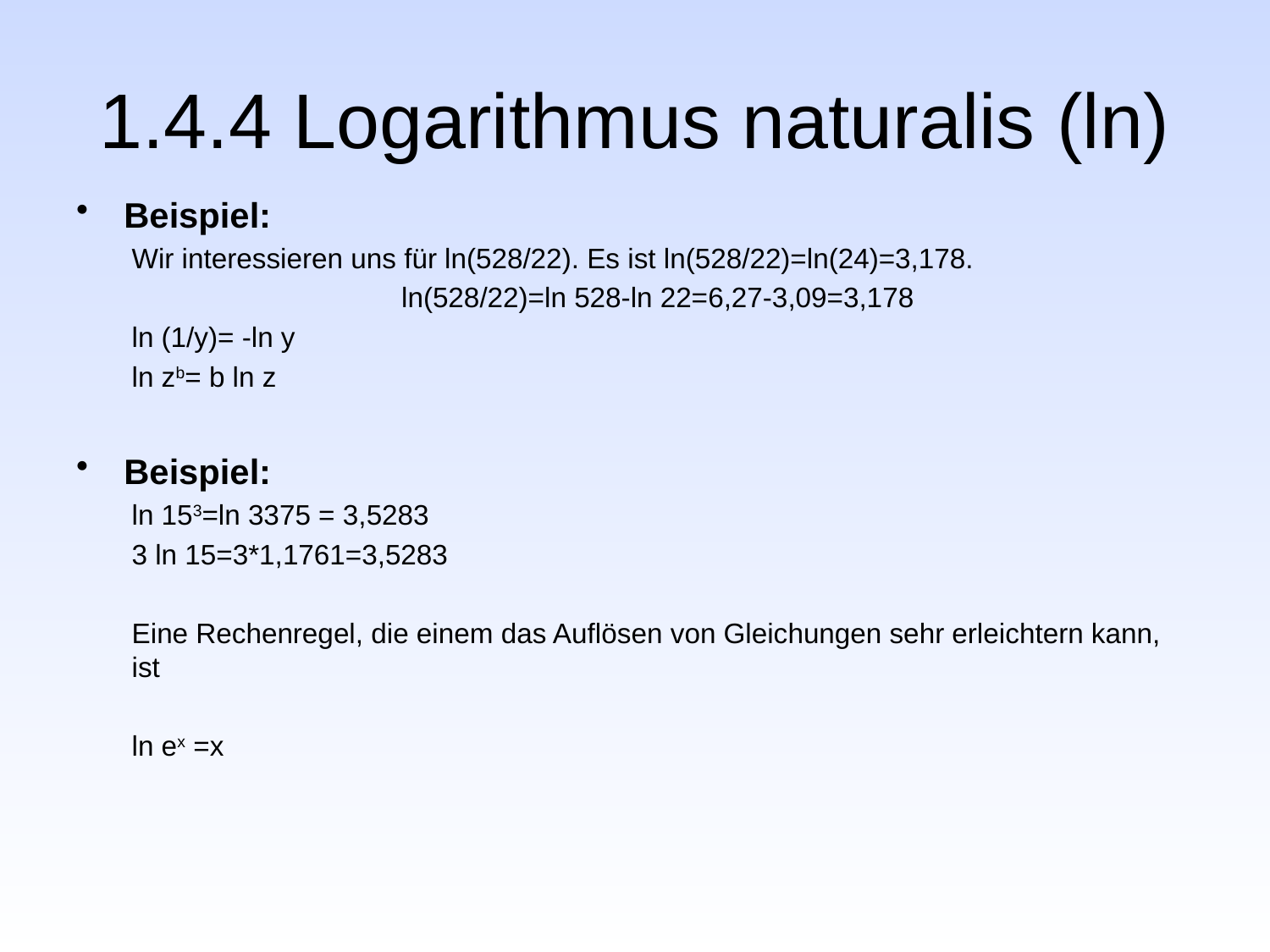

# 1.4.4 Logarithmus naturalis (ln)
Beispiel:
Wir interessieren uns für ln(528/22). Es ist ln(528/22)=ln(24)=3,178.
		  ln(528/22)=ln 528-ln 22=6,27-3,09=3,178
ln (1/y)= -ln y
ln zb= b ln z

Beispiel:
ln 153=ln 3375 = 3,5283
3 ln 15=3*1,1761=3,5283

Eine Rechenregel, die einem das Auflösen von Gleichungen sehr erleichtern kann, ist

ln ex =x